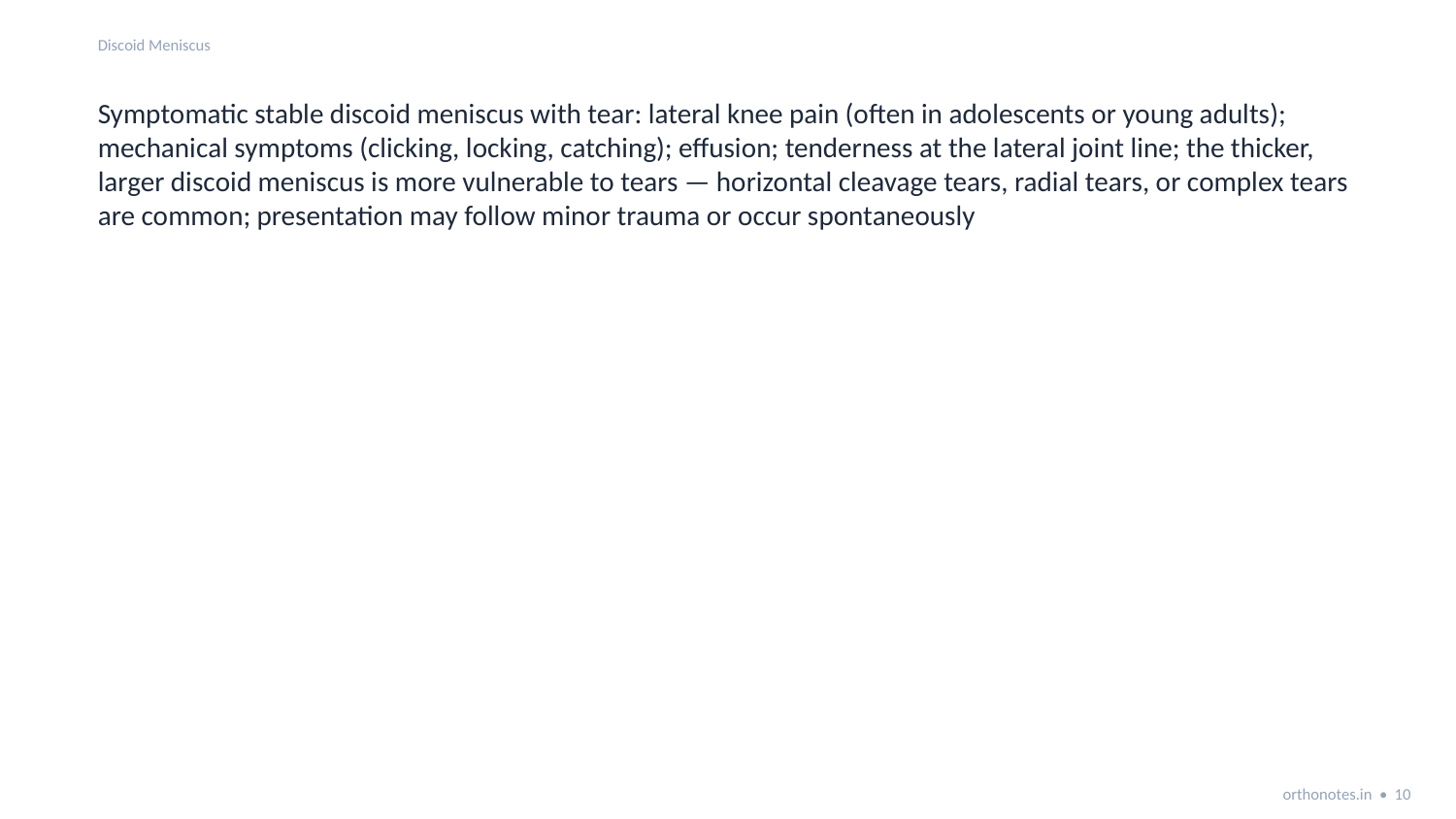

Discoid Meniscus
Symptomatic stable discoid meniscus with tear: lateral knee pain (often in adolescents or young adults); mechanical symptoms (clicking, locking, catching); effusion; tenderness at the lateral joint line; the thicker, larger discoid meniscus is more vulnerable to tears — horizontal cleavage tears, radial tears, or complex tears are common; presentation may follow minor trauma or occur spontaneously
orthonotes.in  •  10